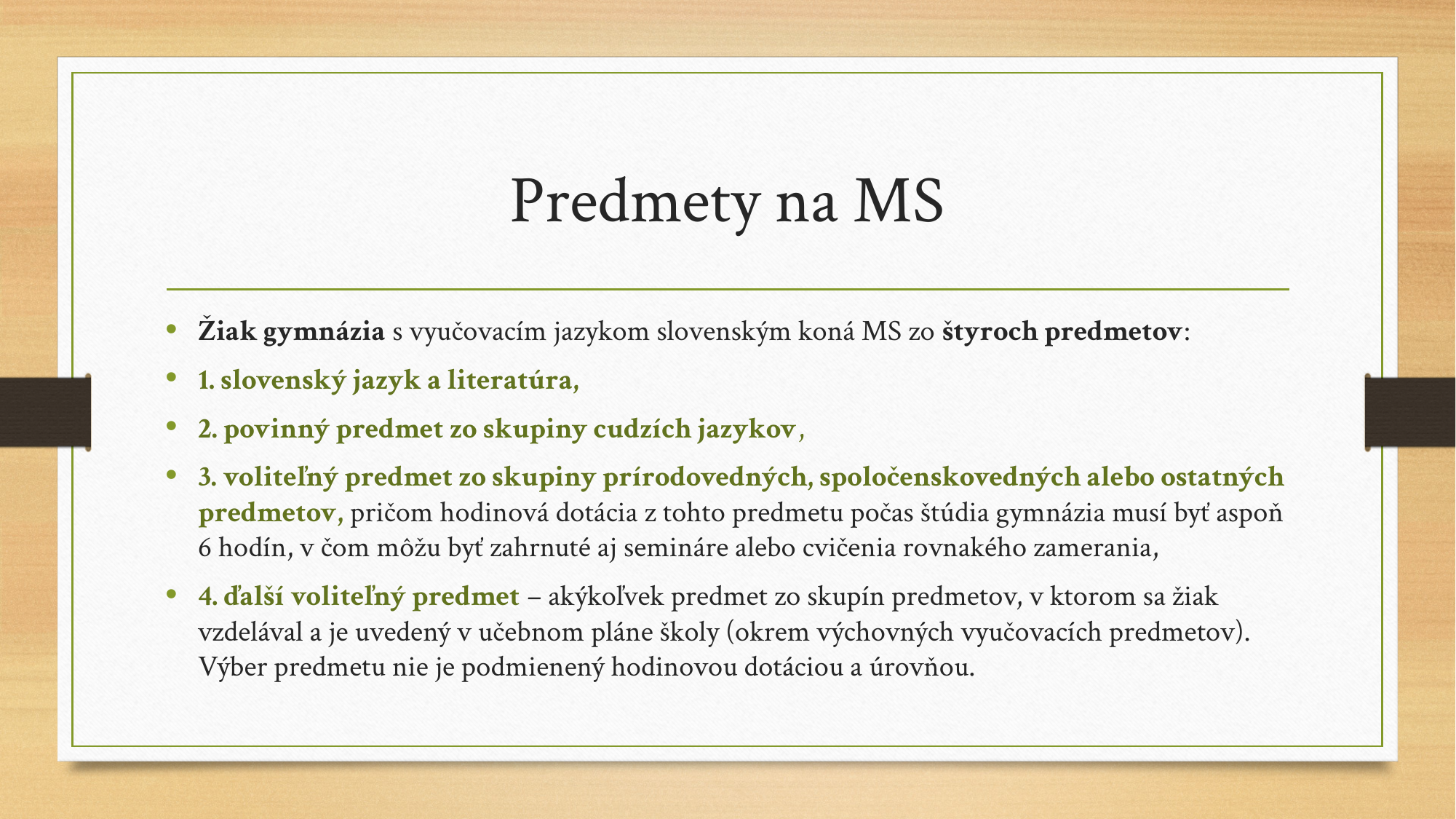

# Predmety na MS
Žiak gymnázia s vyučovacím jazykom slovenským koná MS zo štyroch predmetov:
1. slovenský jazyk a literatúra,
2. povinný predmet zo skupiny cudzích jazykov,
3. voliteľný predmet zo skupiny prírodovedných, spoločenskovedných alebo ostatných predmetov, pričom hodinová dotácia z tohto predmetu počas štúdia gymnázia musí byť aspoň 6 hodín, v čom môžu byť zahrnuté aj semináre alebo cvičenia rovnakého zamerania,
4. ďalší voliteľný predmet – akýkoľvek predmet zo skupín predmetov, v ktorom sa žiak vzdelával a je uvedený v učebnom pláne školy (okrem výchovných vyučovacích predmetov). Výber predmetu nie je podmienený hodinovou dotáciou a úrovňou.